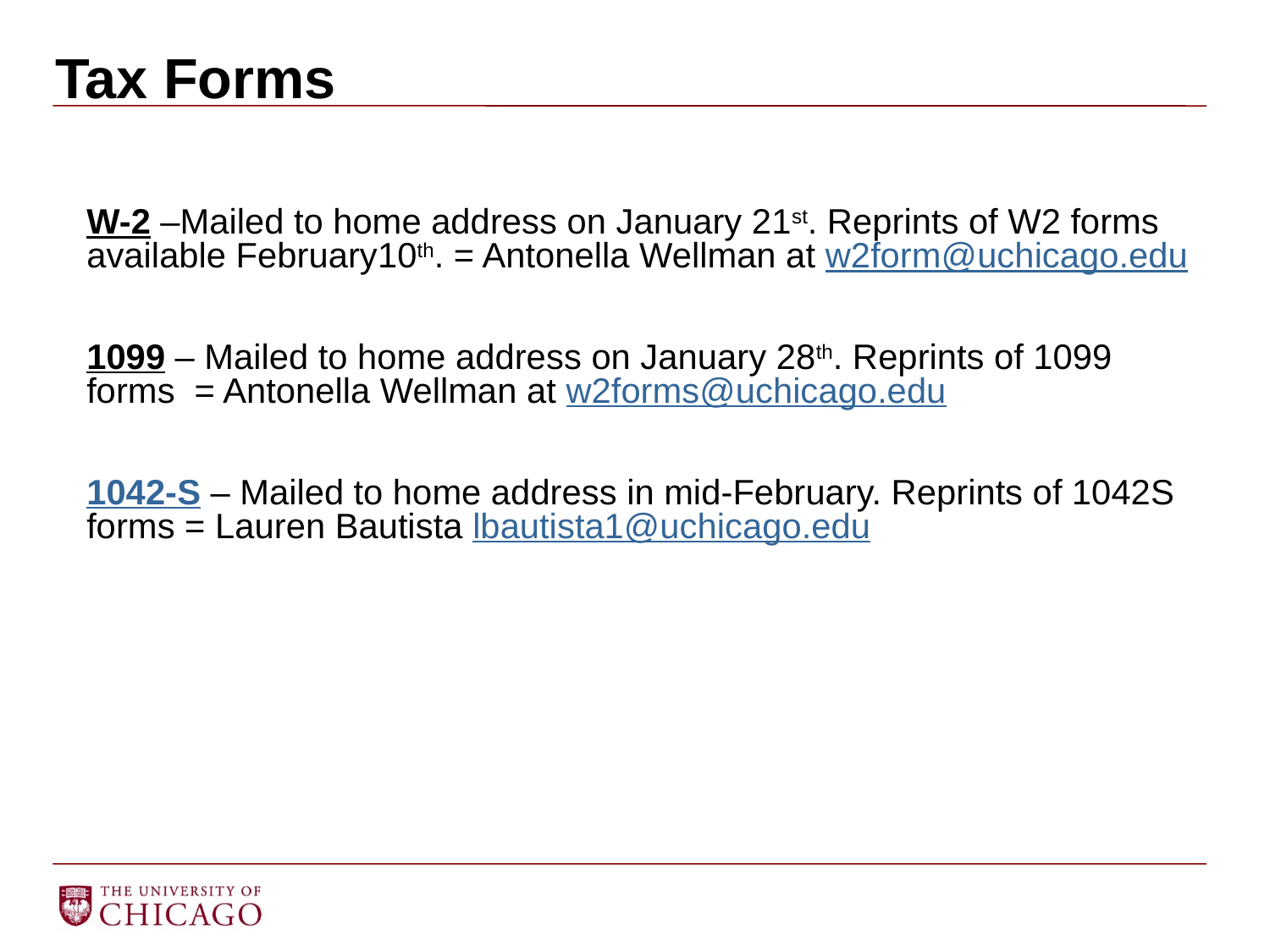

# Tax Forms
W-2 –Mailed to home address on January 21st. Reprints of W2 forms available February10th. = Antonella Wellman at w2form@uchicago.edu

1099 – Mailed to home address on January 28th. Reprints of 1099 forms  = Antonella Wellman at w2forms@uchicago.edu

1042-S – Mailed to home address in mid-February. Reprints of 1042S forms = Lauren Bautista lbautista1@uchicago.edu